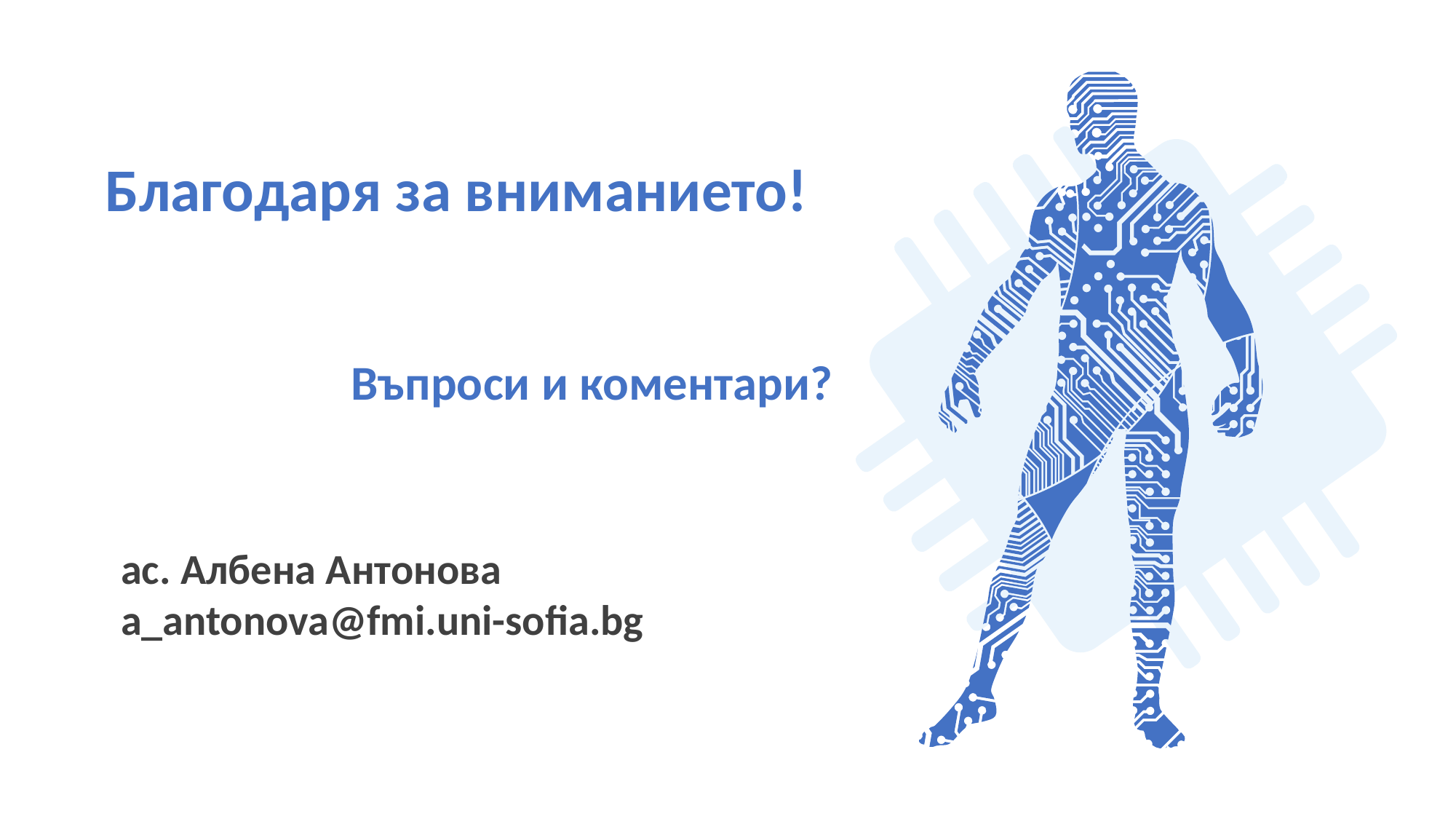

Благодаря за вниманието!
Въпроси и коментари?
ас. Албена Антонова
а_antonova@fmi.uni-sofia.bg